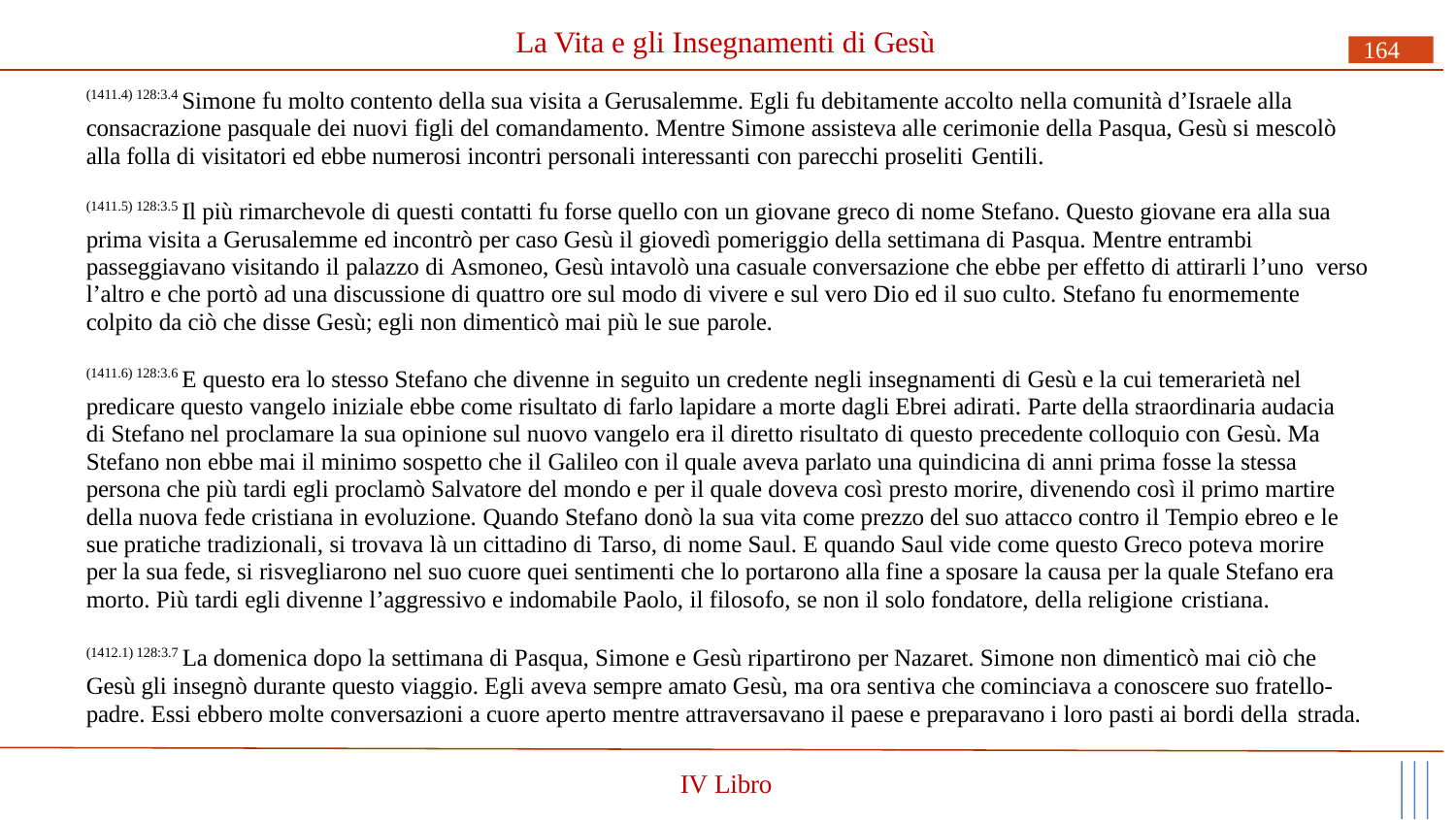

# La Vita e gli Insegnamenti di Gesù
164

(1411.4) 128:3.4 Simone fu molto contento della sua visita a Gerusalemme. Egli fu debitamente accolto nella comunità d’Israele alla  consacrazione pasquale dei nuovi figli del comandamento. Mentre Simone assisteva alle cerimonie della Pasqua, Gesù si mescolò  alla folla di visitatori ed ebbe numerosi incontri personali interessanti con parecchi proseliti Gentili.

(1411.5) 128:3.5 Il più rimarchevole di questi contatti fu forse quello con un giovane greco di nome Stefano. Questo giovane era alla sua  prima visita a Gerusalemme ed incontrò per caso Gesù il giovedì pomeriggio della settimana di Pasqua. Mentre entrambi  passeggiavano visitando il palazzo di Asmoneo, Gesù intavolò una casuale conversazione che ebbe per effetto di attirarli l’uno  verso l’altro e che portò ad una discussione di quattro ore sul modo di vivere e sul vero Dio ed il suo culto. Stefano fu enormemente  colpito da ciò che disse Gesù; egli non dimenticò mai più le sue parole.

(1411.6) 128:3.6 E questo era lo stesso Stefano che divenne in seguito un credente negli insegnamenti di Gesù e la cui temerarietà nel  predicare questo vangelo iniziale ebbe come risultato di farlo lapidare a morte dagli Ebrei adirati. Parte della straordinaria audacia  di Stefano nel proclamare la sua opinione sul nuovo vangelo era il diretto risultato di questo precedente colloquio con Gesù. Ma  Stefano non ebbe mai il minimo sospetto che il Galileo con il quale aveva parlato una quindicina di anni prima fosse la stessa  persona che più tardi egli proclamò Salvatore del mondo e per il quale doveva così presto morire, divenendo così il primo martire  della nuova fede cristiana in evoluzione. Quando Stefano donò la sua vita come prezzo del suo attacco contro il Tempio ebreo e le  sue pratiche tradizionali, si trovava là un cittadino di Tarso, di nome Saul. E quando Saul vide come questo Greco poteva morire  per la sua fede, si risvegliarono nel suo cuore quei sentimenti che lo portarono alla fine a sposare la causa per la quale Stefano era  morto. Più tardi egli divenne l’aggressivo e indomabile Paolo, il filosofo, se non il solo fondatore, della religione cristiana.

(1412.1) 128:3.7 La domenica dopo la settimana di Pasqua, Simone e Gesù ripartirono per Nazaret. Simone non dimenticò mai ciò che  Gesù gli insegnò durante questo viaggio. Egli aveva sempre amato Gesù, ma ora sentiva che cominciava a conoscere suo fratello-  padre. Essi ebbero molte conversazioni a cuore aperto mentre attraversavano il paese e preparavano i loro pasti ai bordi della strada.

IV Libro